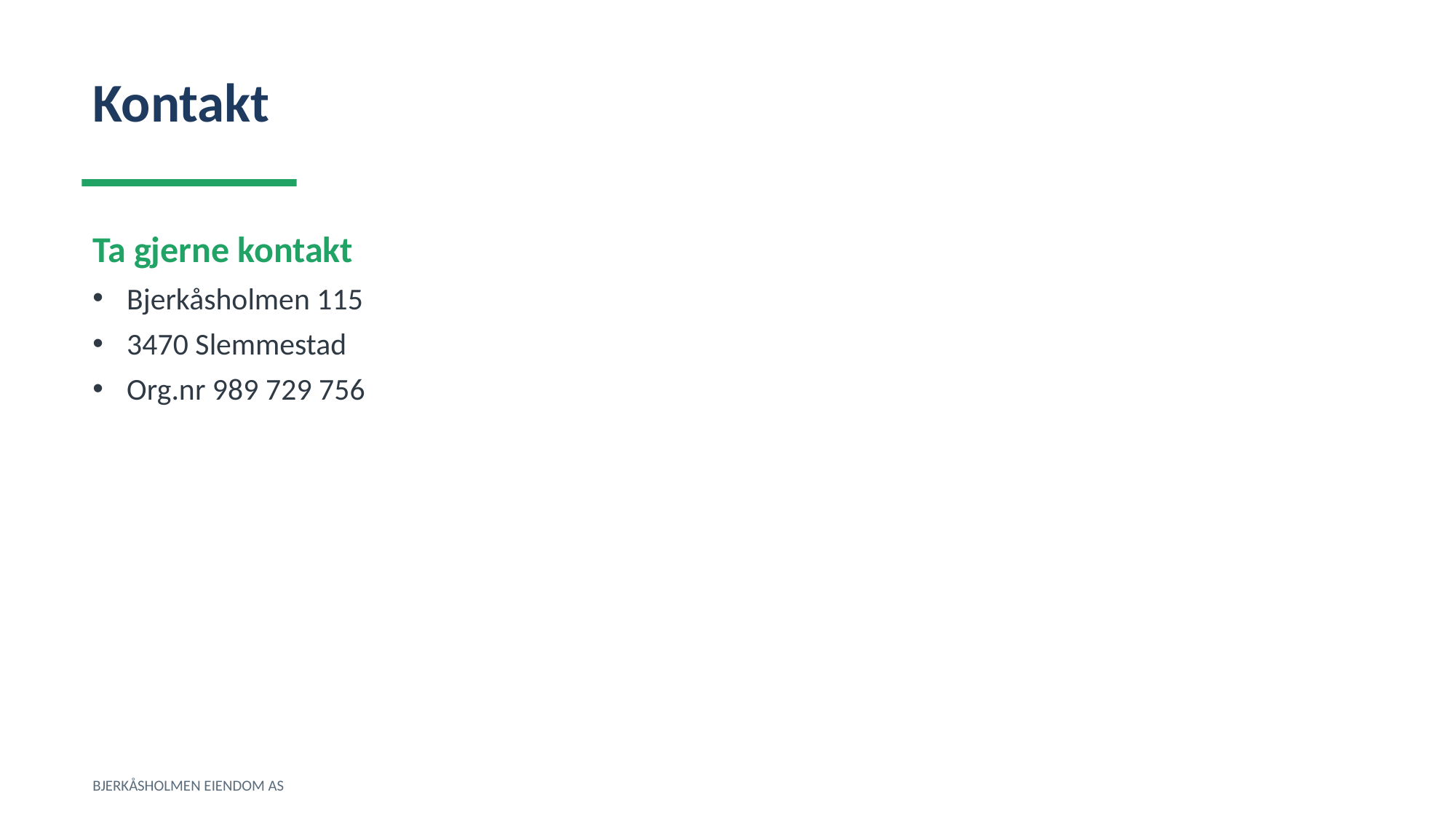

Kontakt

Ta gjerne kontakt
Bjerkåsholmen 115
3470 Slemmestad
Org.nr 989 729 756
BJERKÅSHOLMEN EIENDOM AS